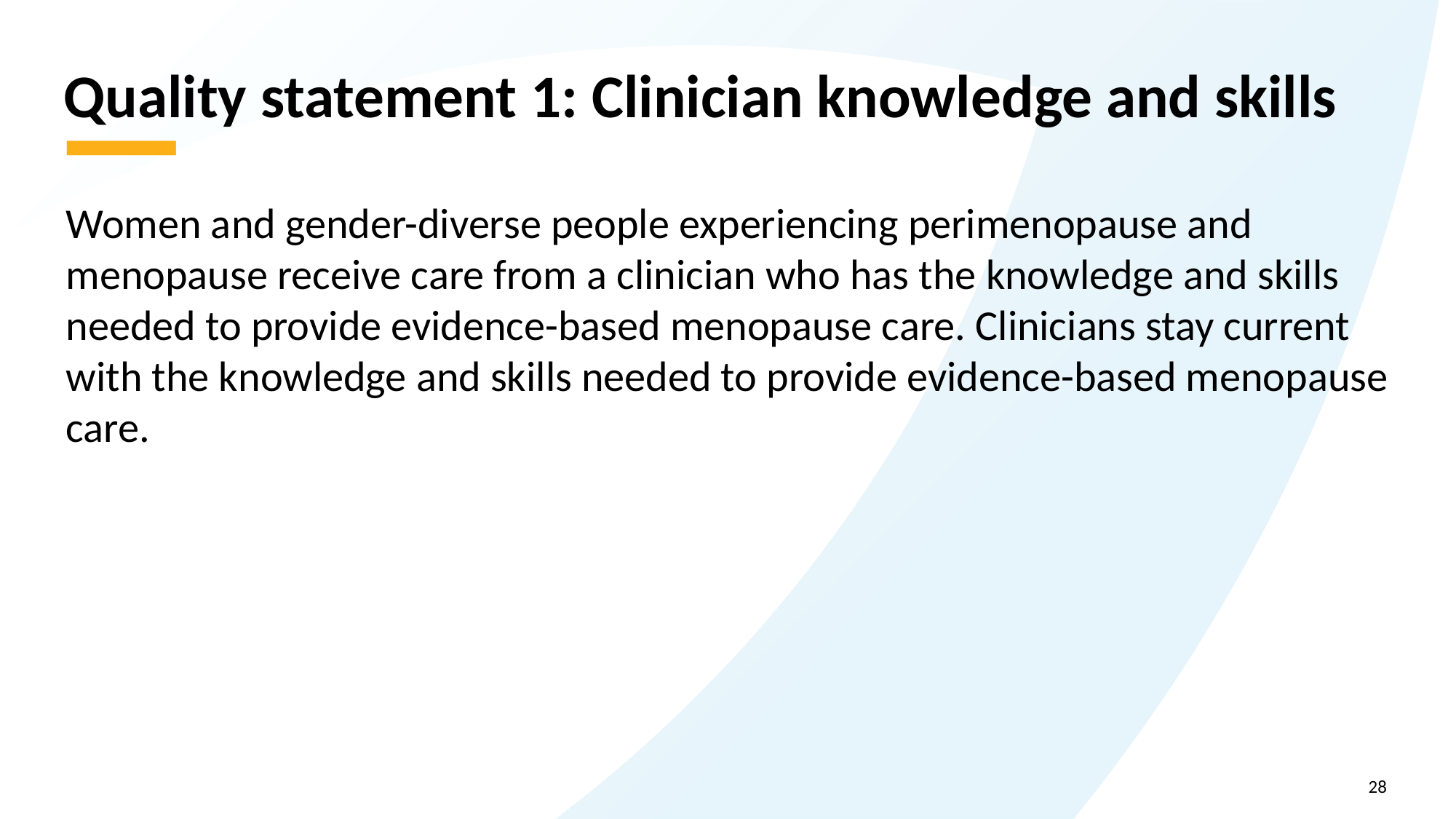

# Quality statement 1: Clinician knowledge and skills
Women and gender-diverse people experiencing perimenopause and menopause receive care from a clinician who has the knowledge and skills needed to provide evidence-based menopause care. Clinicians stay current with the knowledge and skills needed to provide evidence-based menopause care.